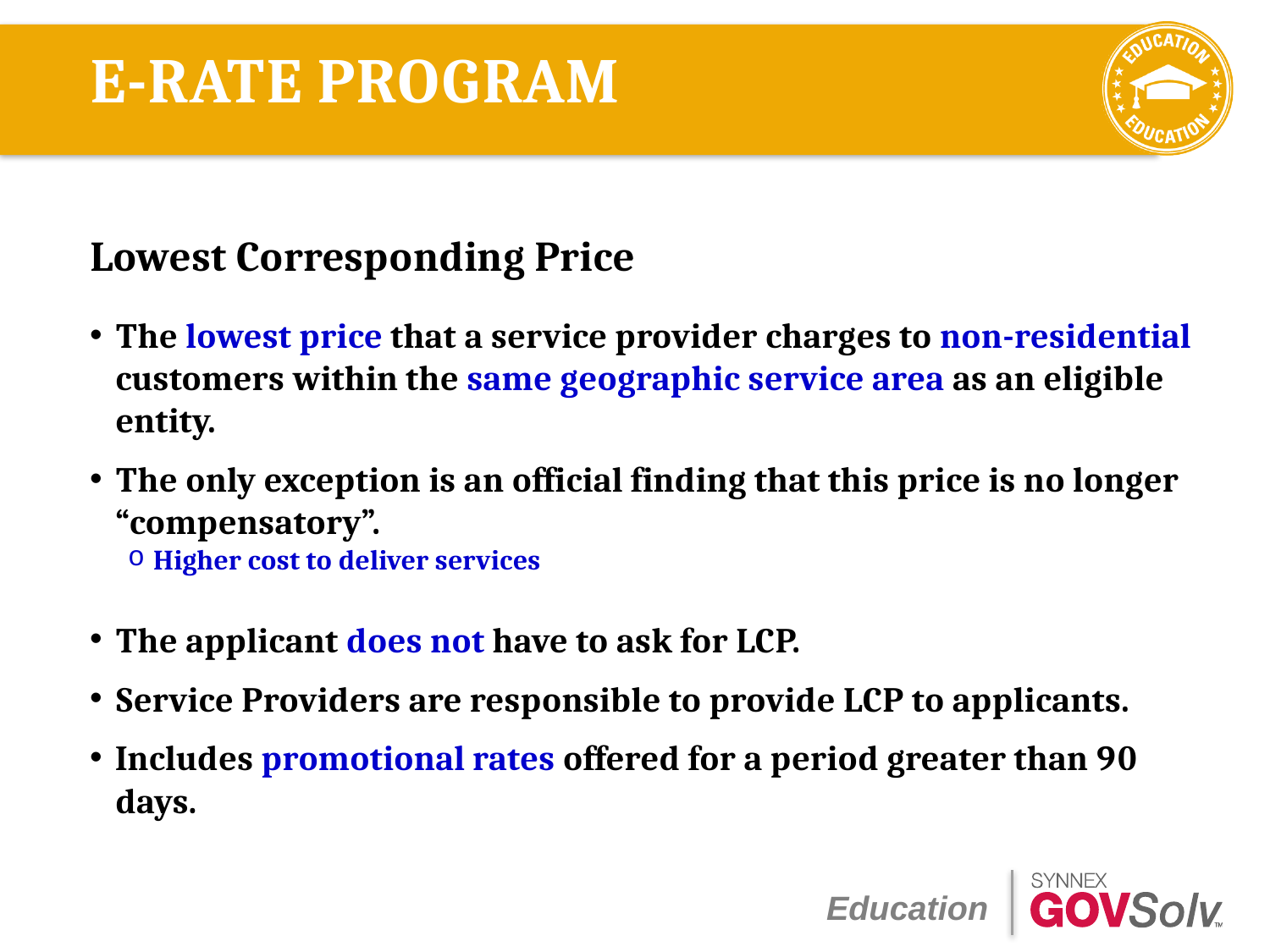

# E-RATE PROGRAM
Lowest Corresponding Price

The lowest price that a service provider charges to non-residential customers within the same geographic service area as an eligible entity.

The only exception is an official finding that this price is no longer “compensatory”.
Higher cost to deliver services

The applicant does not have to ask for LCP.

Service Providers are responsible to provide LCP to applicants.

Includes promotional rates offered for a period greater than 90 days.